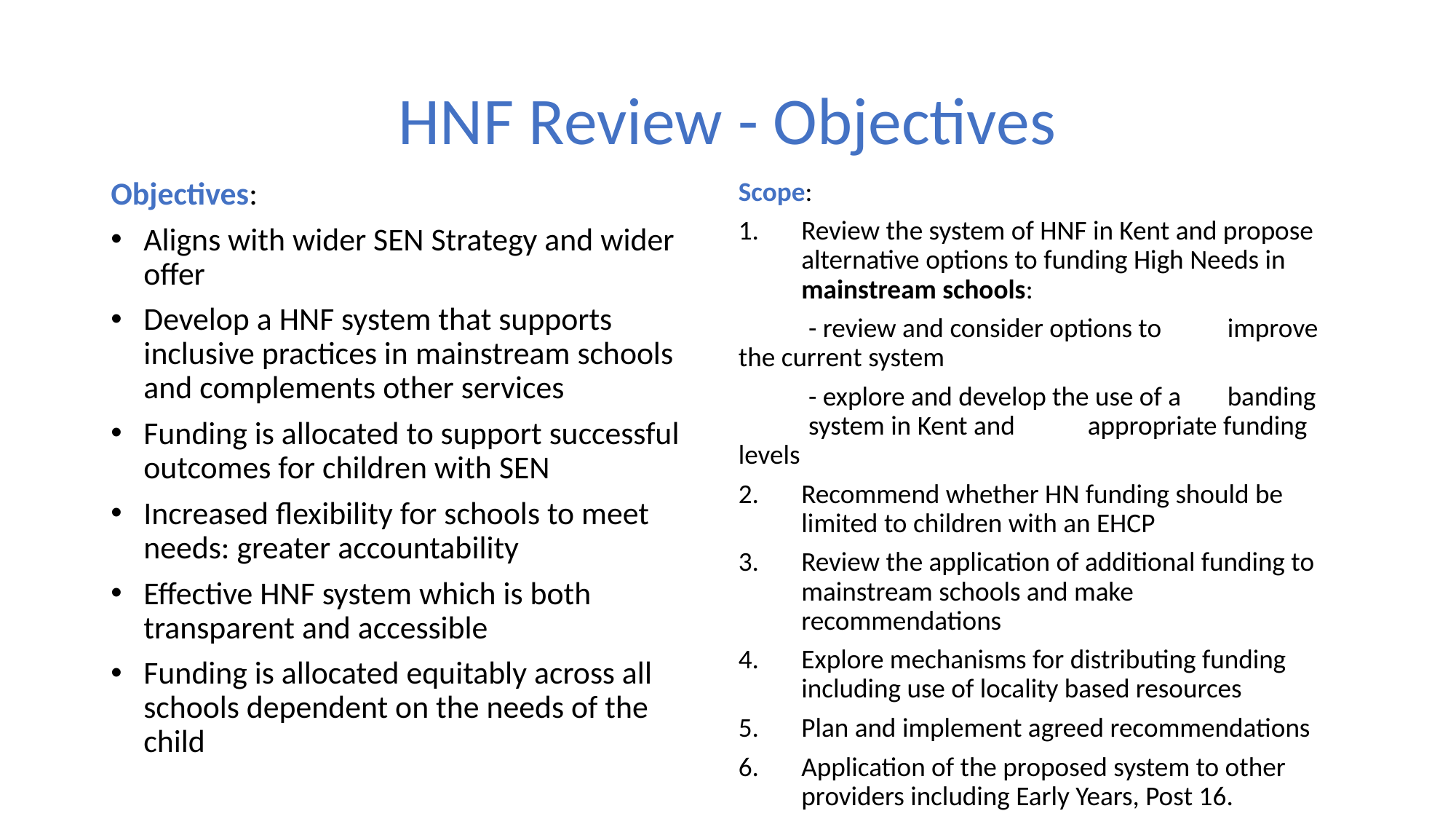

# HNF Review - Objectives
Objectives:
Aligns with wider SEN Strategy and wider offer
Develop a HNF system that supports inclusive practices in mainstream schools and complements other services
Funding is allocated to support successful outcomes for children with SEN
Increased flexibility for schools to meet needs: greater accountability
Effective HNF system which is both transparent and accessible
Funding is allocated equitably across all schools dependent on the needs of the child

Scope:
Review the system of HNF in Kent and propose alternative options to funding High Needs in mainstream schools:
	- review and consider options to 	improve the current system
	- explore and develop the use of a 	banding 	system in Kent and 	appropriate funding levels
Recommend whether HN funding should be limited to children with an EHCP
Review the application of additional funding to mainstream schools and make recommendations
Explore mechanisms for distributing funding including use of locality based resources
Plan and implement agreed recommendations
Application of the proposed system to other providers including Early Years, Post 16.